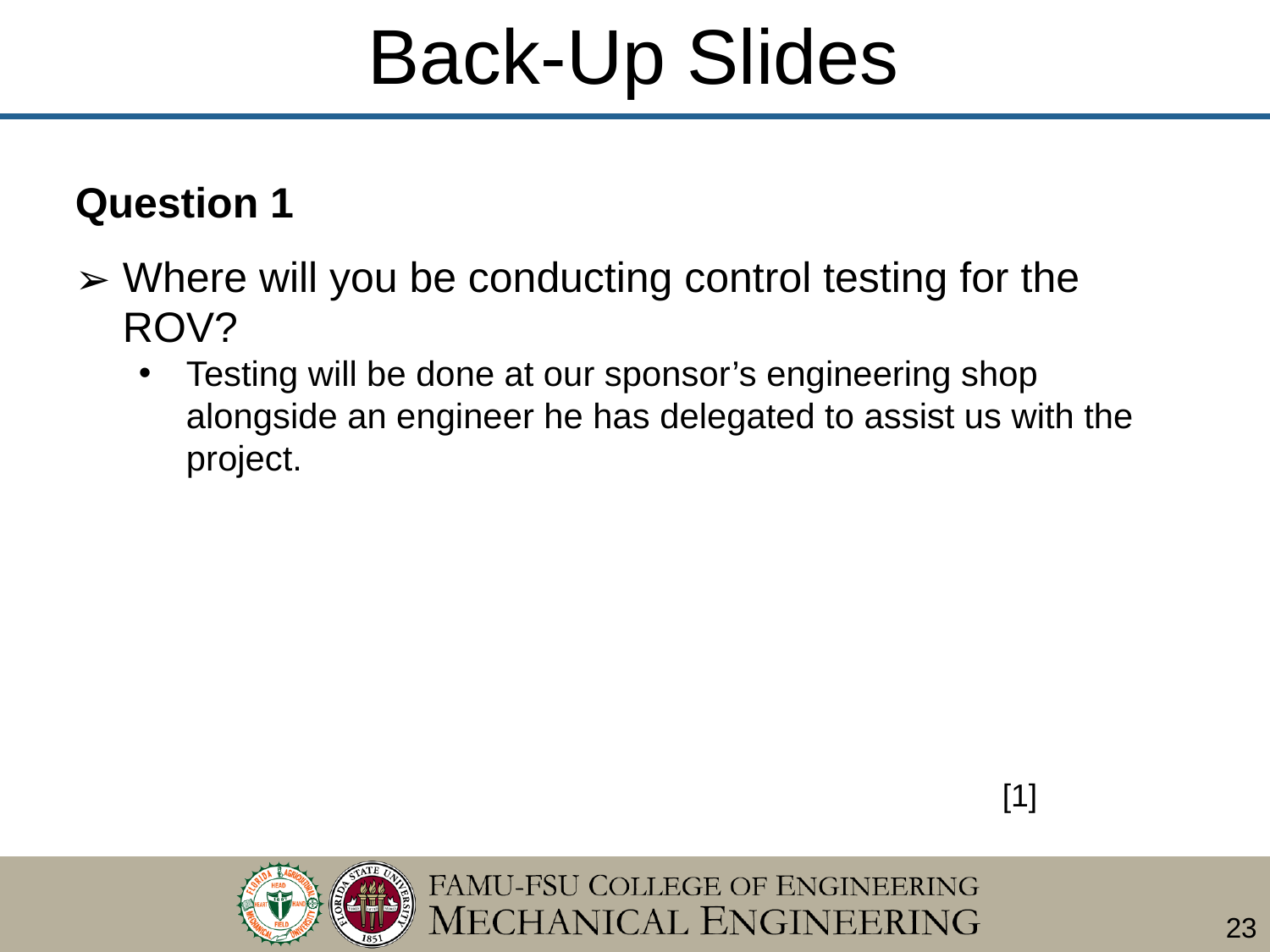

# Back-Up Slides
Question 1
Where will you be conducting control testing for the ROV?
Testing will be done at our sponsor’s engineering shop alongside an engineer he has delegated to assist us with the project.
[1]